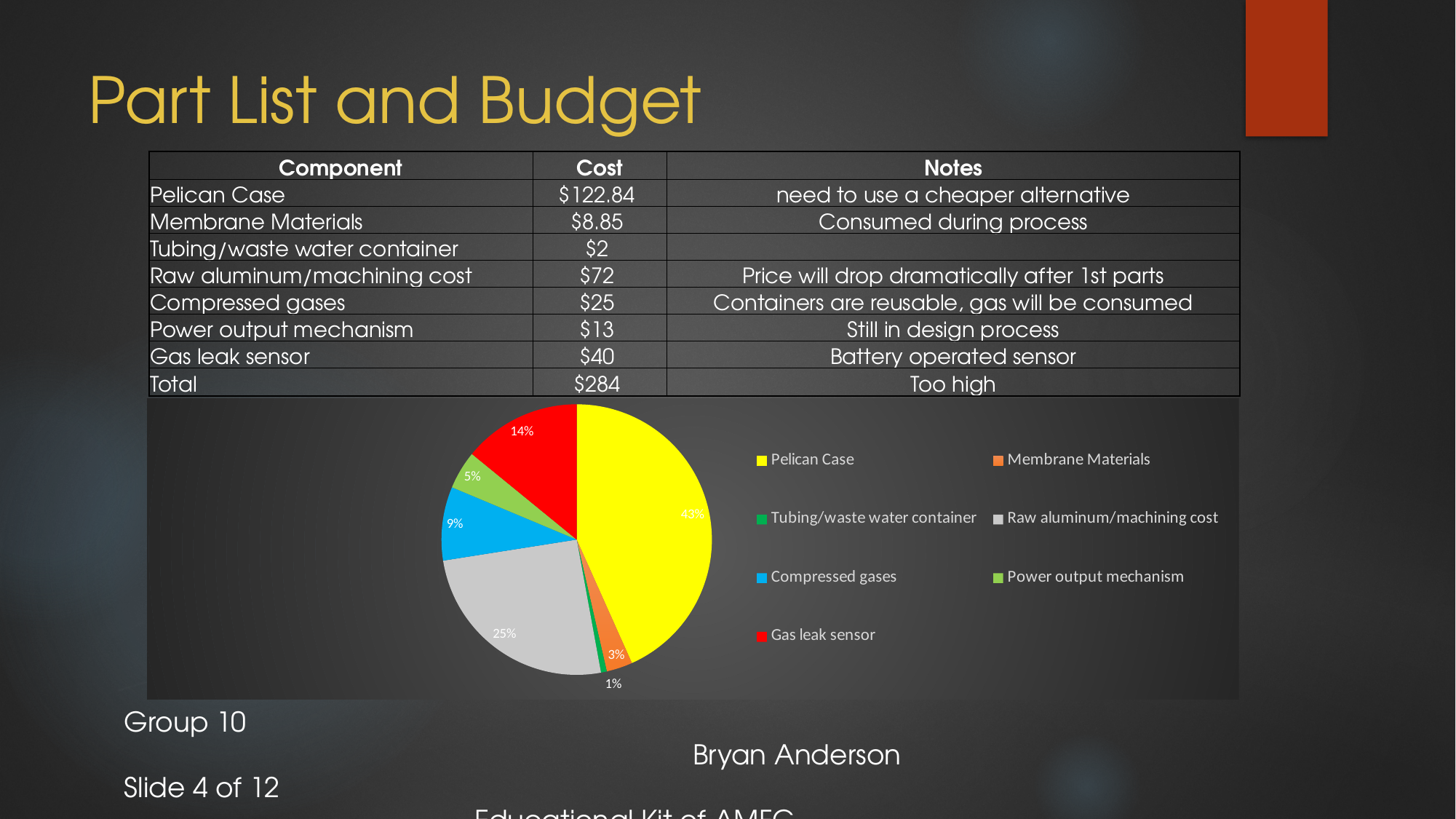

# Part List and Budget
| Component | Cost | Notes |
| --- | --- | --- |
| Pelican Case | $122.84 | need to use a cheaper alternative |
| Membrane Materials | $8.85 | Consumed during process |
| Tubing/waste water container | $2 |  |
| Raw aluminum/machining cost | $72 | Price will drop dramatically after 1st parts |
| Compressed gases | $25 | Containers are reusable, gas will be consumed |
| Power output mechanism | $13 | Still in design process |
| Gas leak sensor | $40 | Battery operated sensor |
| Total | $284 | Too high |

### Chart

| Category | Pelican Case |
|---|---|
| Pelican Case | 122.84 |
| Membrane Materials | 8.85 |
| Tubing/waste water container | 2.0 |
| Raw aluminum/machining cost | 72.0 |
| Compressed gases | 25.0 |
| Power output mechanism | 13.0 |
| Gas leak sensor | 40.0 |
Group 10														   Bryan Anderson
Slide 4 of 12												   Educational Kit of AMFC